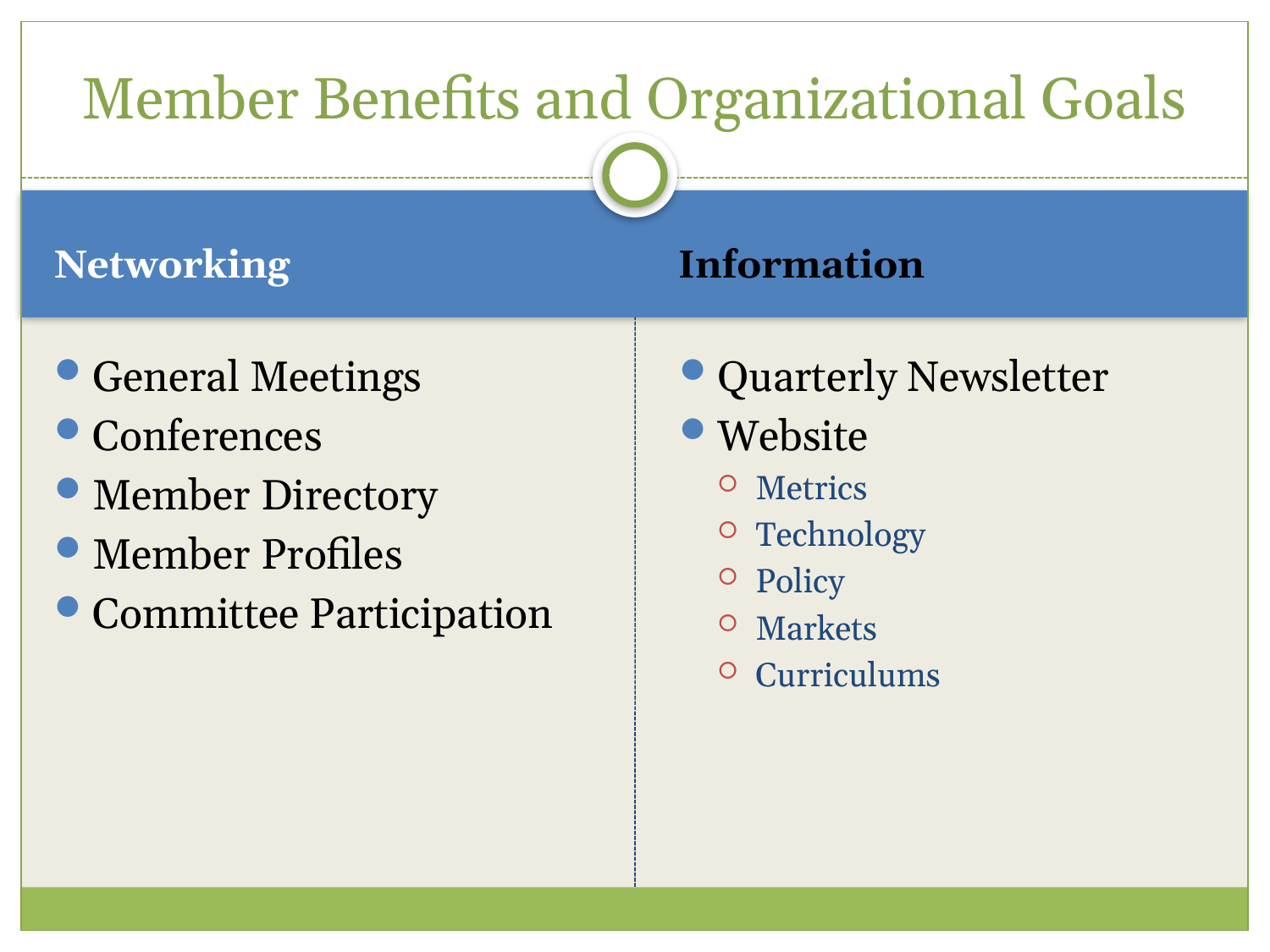

# Member Benefits and Organizational Goals
Networking
Information
General Meetings
Conferences
Member Directory
Member Profiles
Committee Participation

Quarterly Newsletter
Website
Metrics
Technology
Policy
Markets
Curriculums